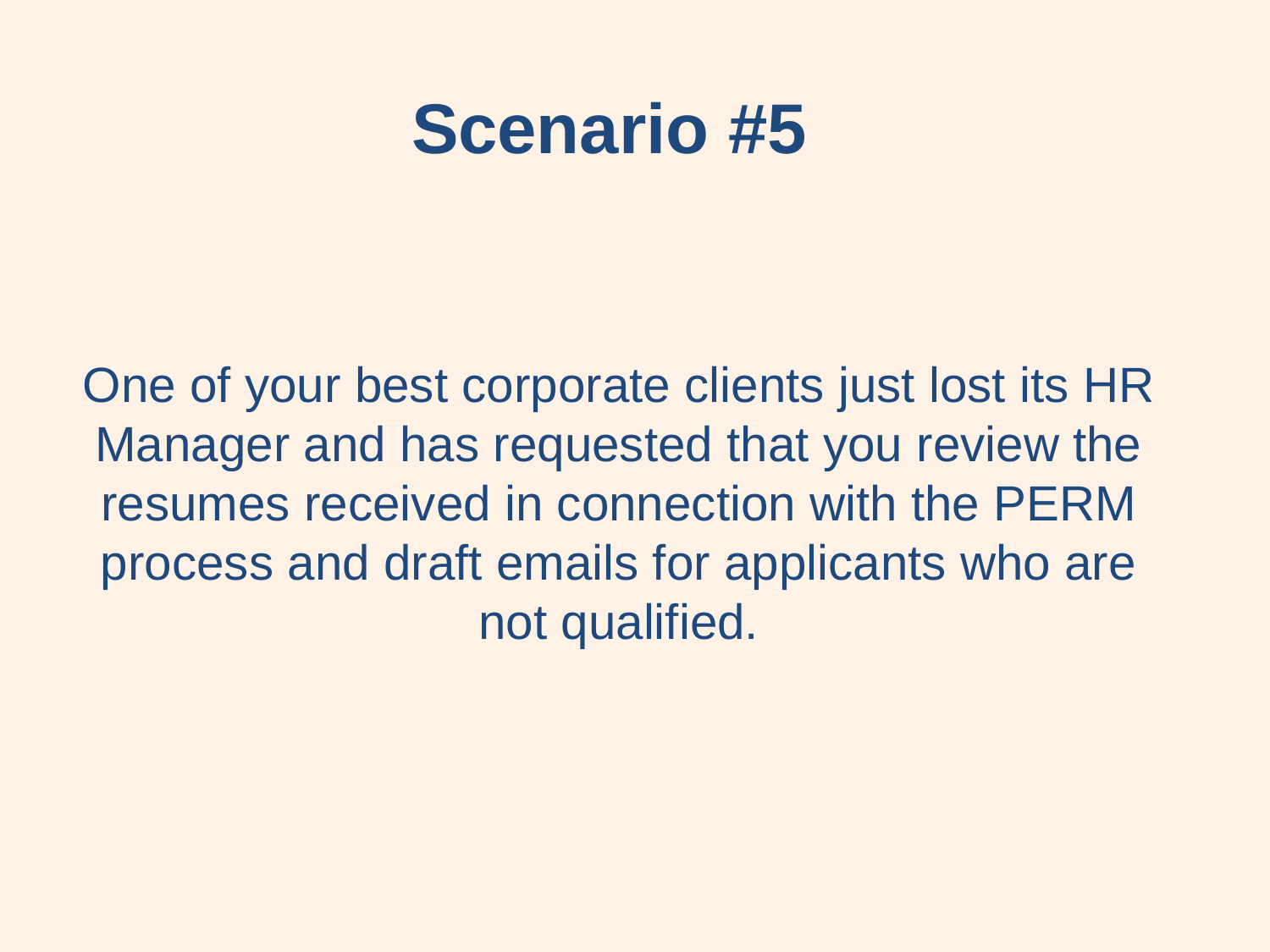

# Scenario #5
One of your best corporate clients just lost its HR Manager and has requested that you review the resumes received in connection with the PERM process and draft emails for applicants who are not qualified.